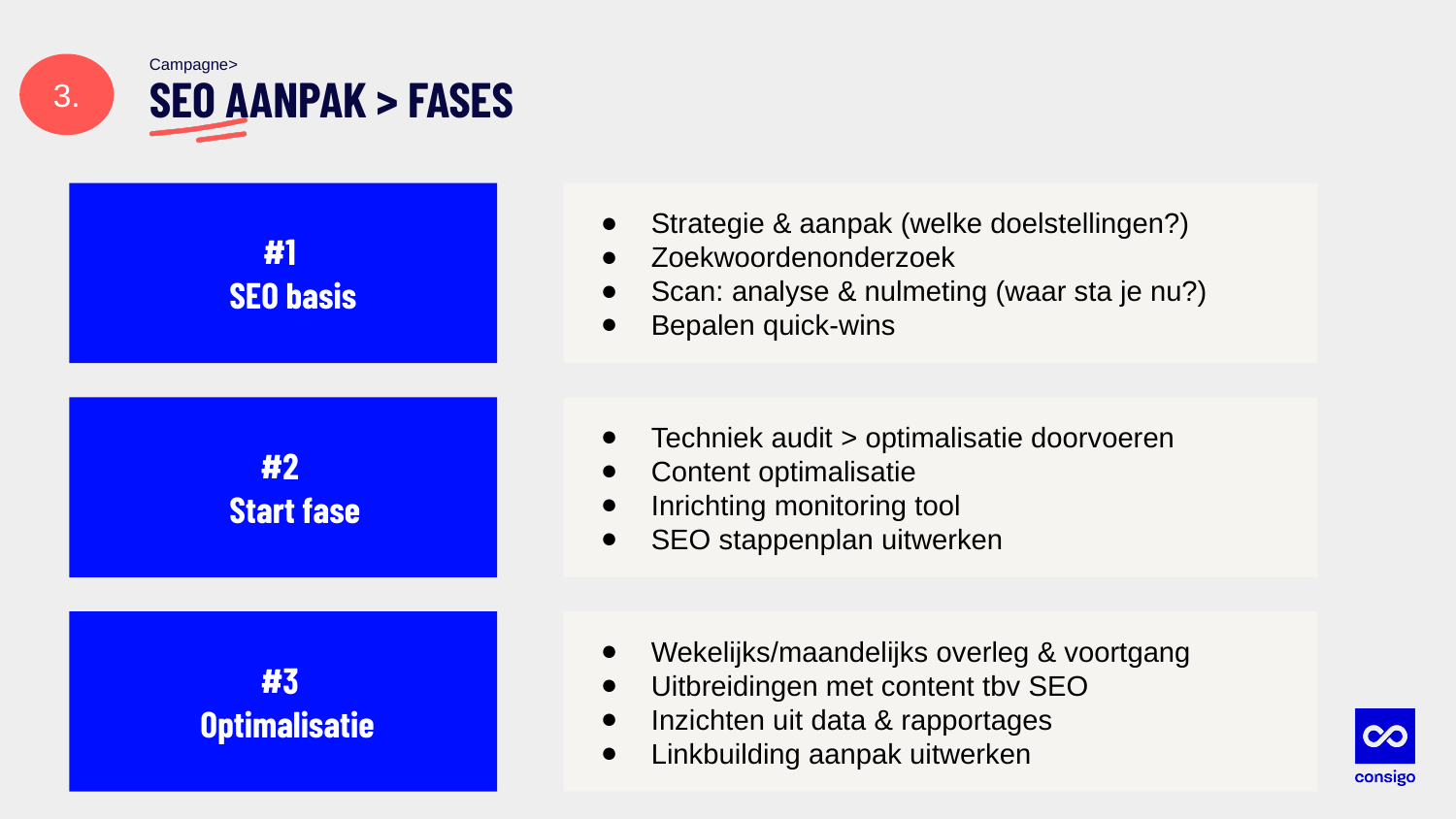

# Campagne>
3.
SEO AANPAK > FASES
#1
SEO basis
Strategie & aanpak (welke doelstellingen?)
Zoekwoordenonderzoek
Scan: analyse & nulmeting (waar sta je nu?)
Bepalen quick-wins
#2
Start fase
Techniek audit > optimalisatie doorvoeren
Content optimalisatie
Inrichting monitoring tool
SEO stappenplan uitwerken
#3
      Optimalisatie
Wekelijks/maandelijks overleg & voortgang
Uitbreidingen met content tbv SEO
Inzichten uit data & rapportages
Linkbuilding aanpak uitwerken